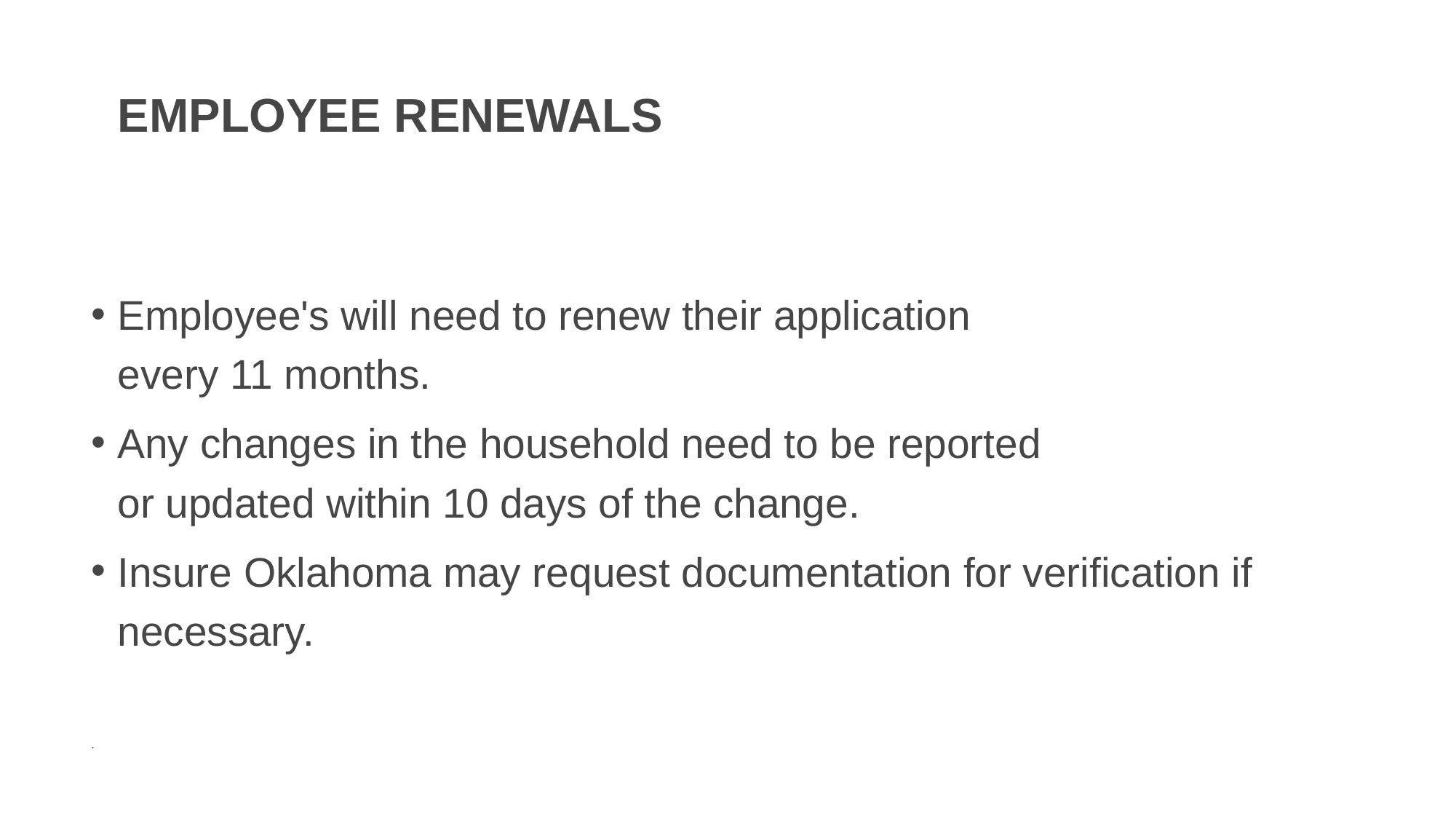

# Employee renewals
Employee's will need to renew their application
every 11 months.
Any changes in the household need to be reported
or updated within 10 days of the change.
Insure Oklahoma may request documentation for verification if necessary.

.